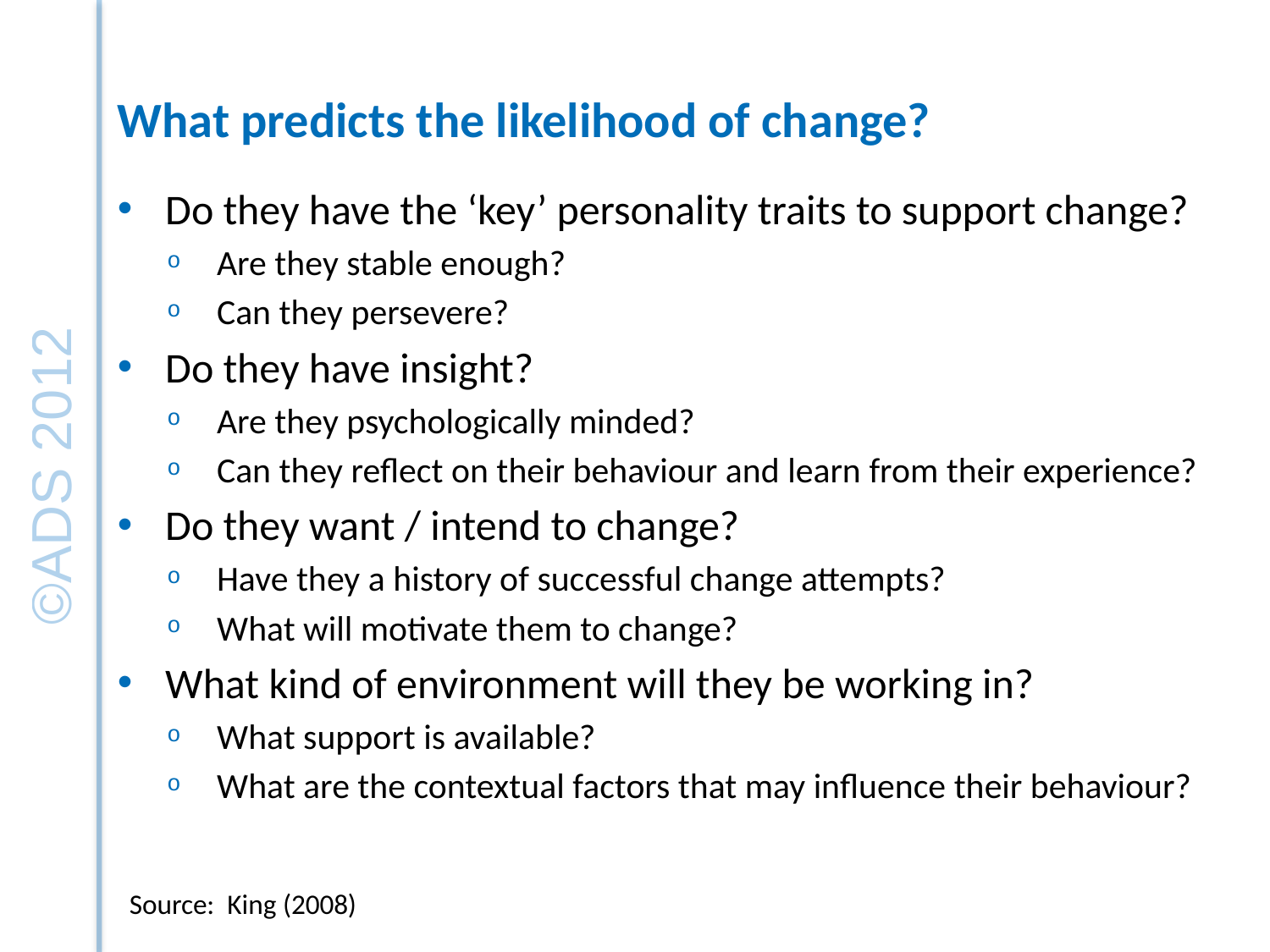

# What predicts the likelihood of change?
Do they have the ‘key’ personality traits to support change?
Are they stable enough?
Can they persevere?
Do they have insight?
Are they psychologically minded?
Can they reflect on their behaviour and learn from their experience?
Do they want / intend to change?
Have they a history of successful change attempts?
What will motivate them to change?
What kind of environment will they be working in?
What support is available?
What are the contextual factors that may influence their behaviour?
Source:  King (2008)